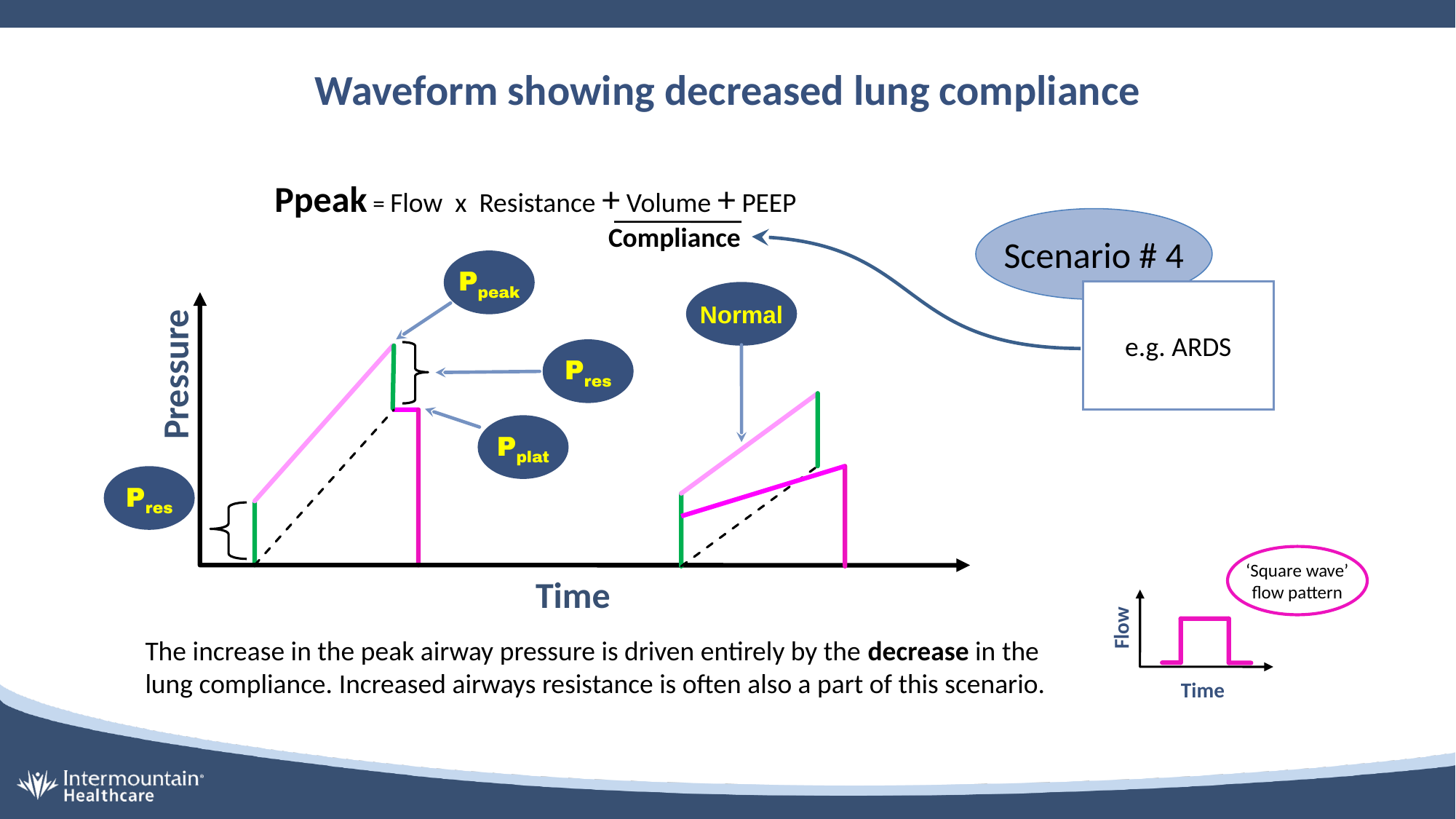

# Waveform showing decreased lung compliance
Ppeak = Flow  x  Resistance + Volume + PEEP
                                             Compliance
Scenario # 4

Ppeak

Pres

Pressure

Pplat
Pres

e.g. ARDS
Normal

‘Square wave’
flow pattern
Time

Flow

Time
The increase in the peak airway pressure is driven entirely by the decrease in the lung compliance. Increased airways resistance is often also a part of this scenario.